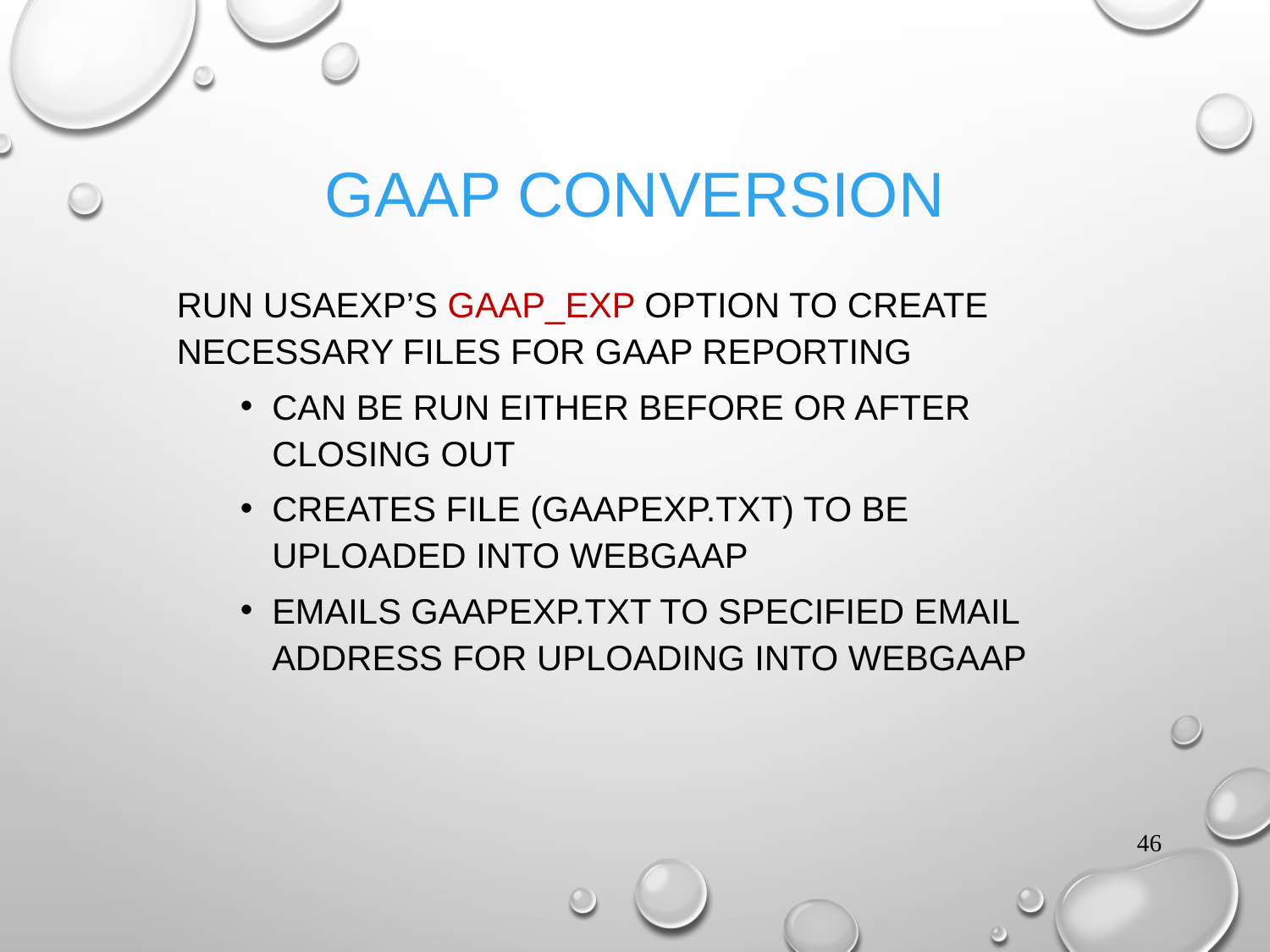

# GAAP CONVERSION
RUN USAEXP’S GAAP_EXP OPTION TO CREATE NECESSARY FILES FOR GAAP REPORTING
CAN BE RUN EITHER BEFORE OR AFTER CLOSING OUT
CREATES FILE (GAAPEXP.TXT) TO BE UPLOADED INTO WEBGAAP
EMAILS GAAPEXP.TXT TO SPECIFIED EMAIL ADDRESS FOR UPLOADING INTO WEBGAAP
46